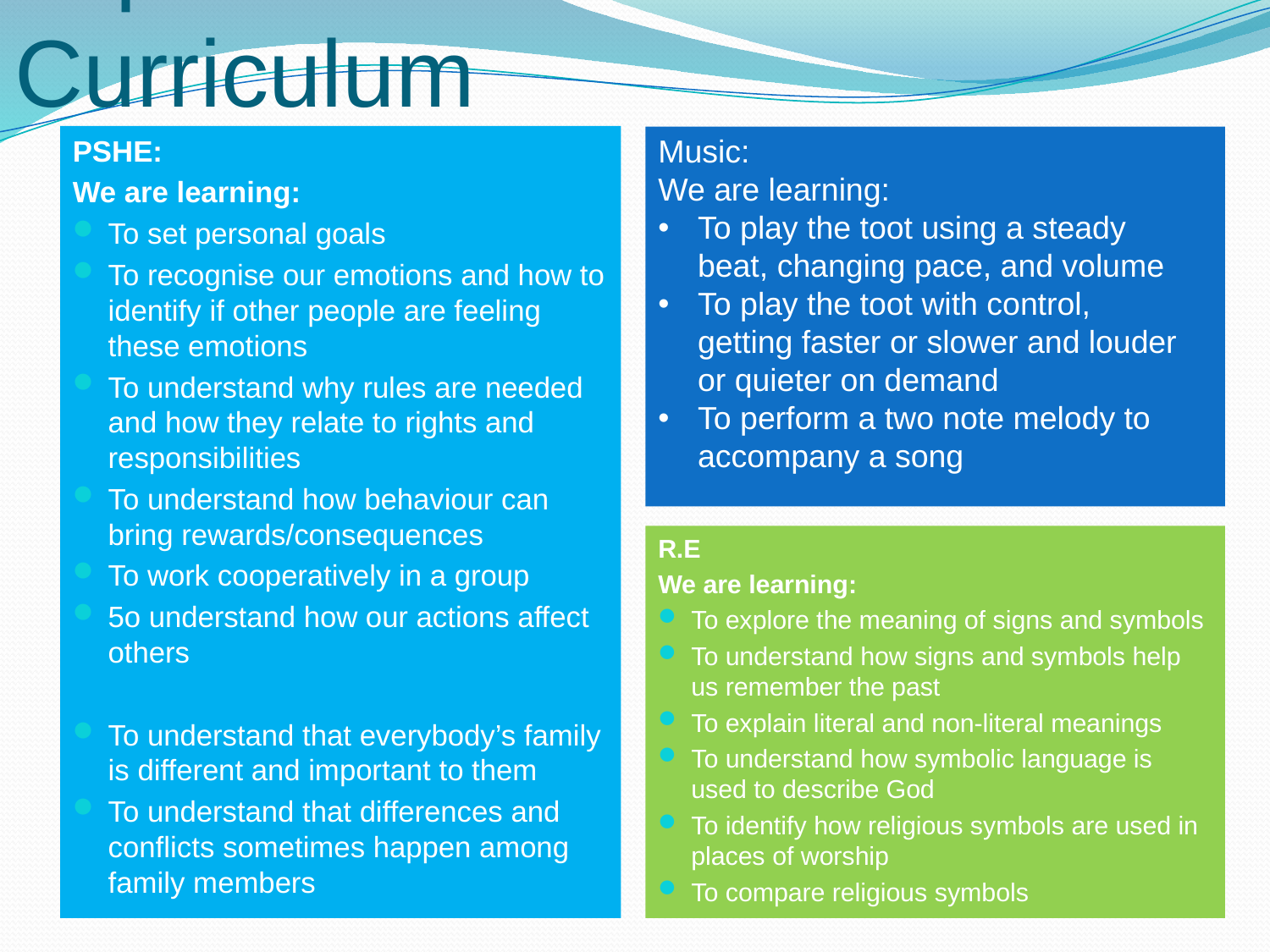

# Topic Title: Wider Curriculum
Music:
We are learning:
To play the toot using a steady beat, changing pace, and volume
To play the toot with control, getting faster or slower and louder or quieter on demand
To perform a two note melody to accompany a song
PSHE:
We are learning:
To set personal goals
To recognise our emotions and how to identify if other people are feeling these emotions
To understand why rules are needed and how they relate to rights and responsibilities
To understand how behaviour can bring rewards/consequences
To work cooperatively in a group
5o understand how our actions affect others

To understand that everybody’s family is different and important to them
To understand that differences and conflicts sometimes happen among family members

R.E
We are learning:
To explore the meaning of signs and symbols
To understand how signs and symbols help us remember the past
To explain literal and non-literal meanings
To understand how symbolic language is used to describe God
To identify how religious symbols are used in places of worship
To compare religious symbols